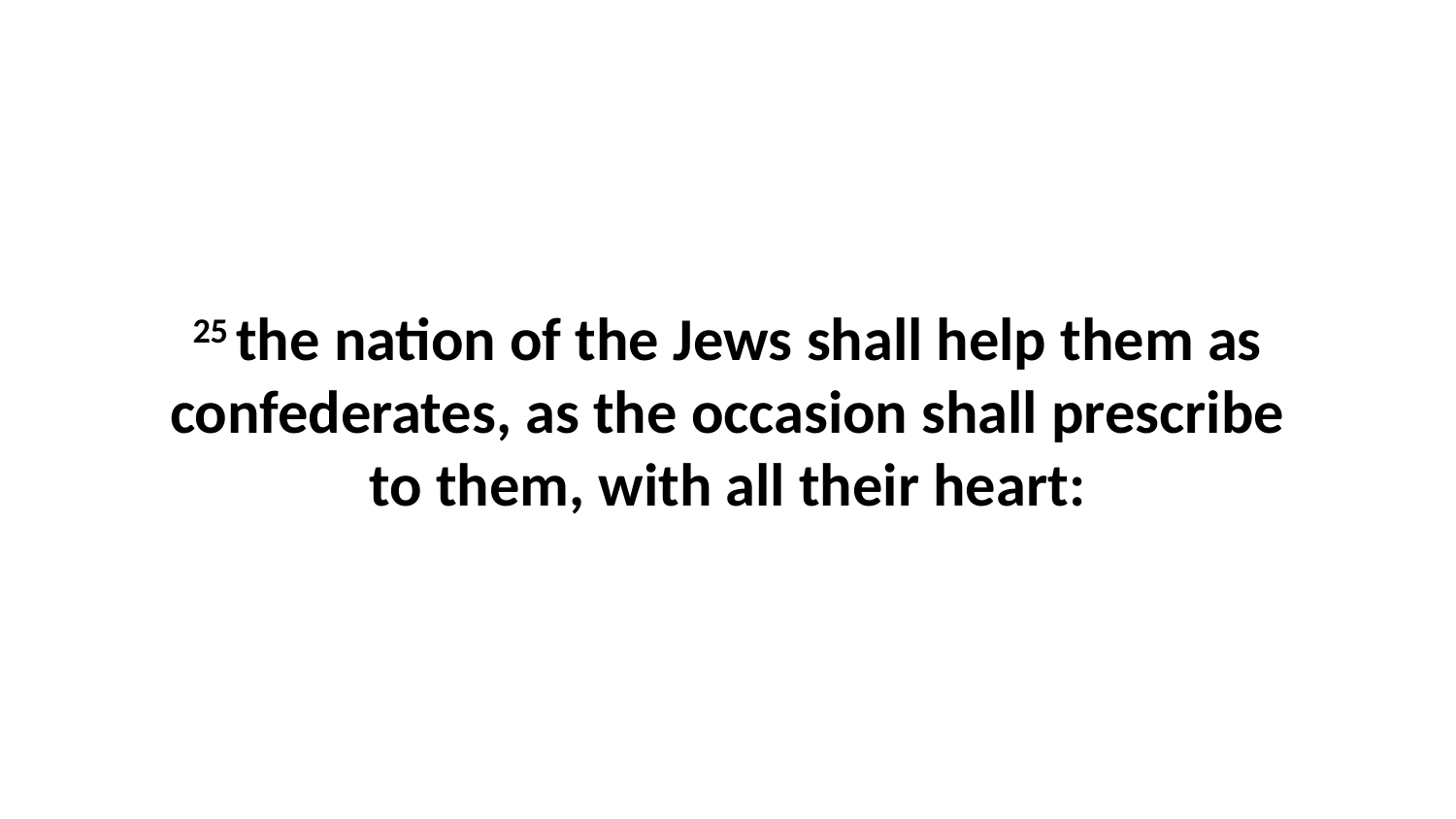

25 the nation of the Jews shall help them as confederates, as the occasion shall prescribe to them, with all their heart: